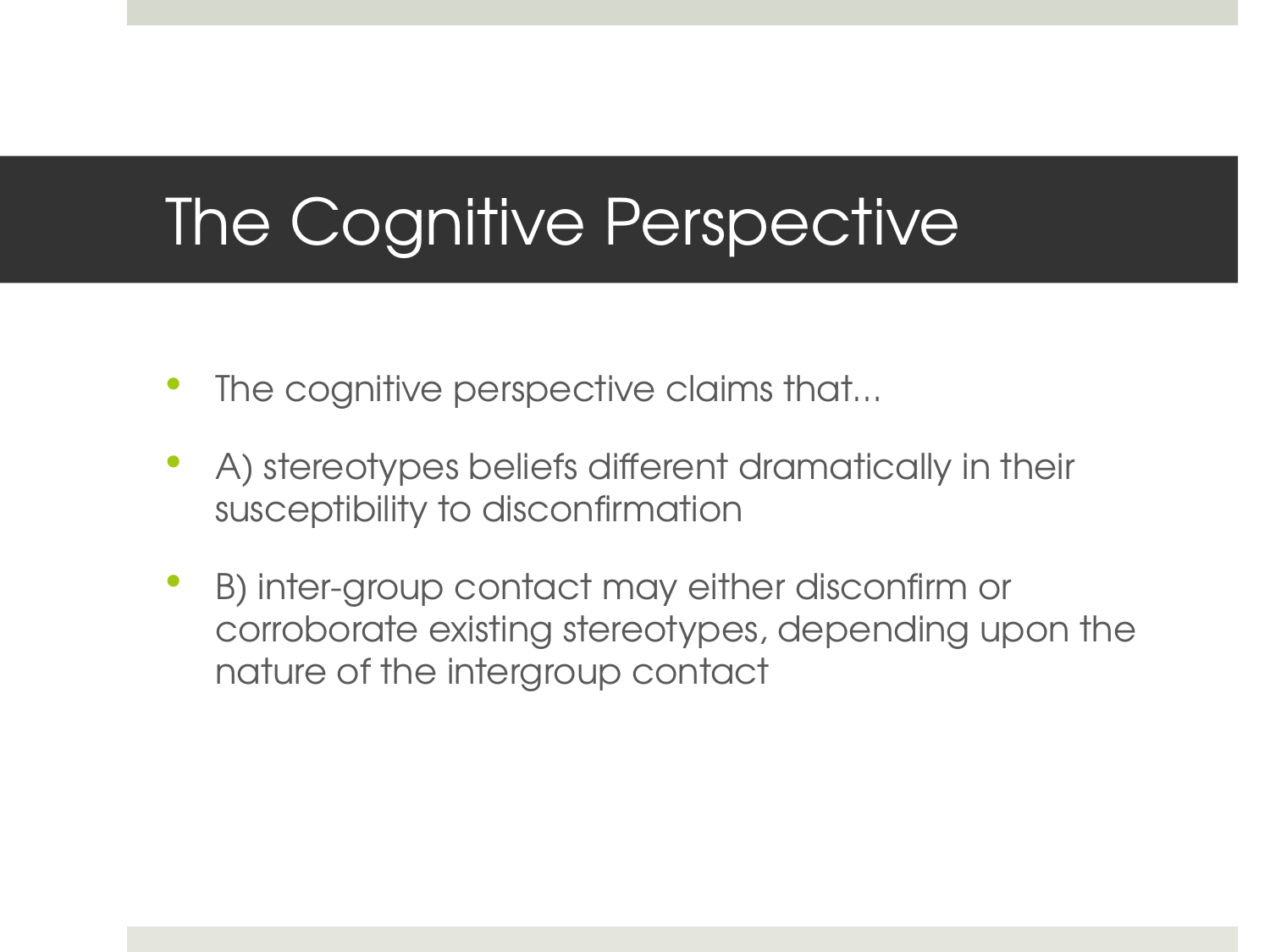

# The Cognitive Perspective
The cognitive perspective claims that…
A) stereotypes beliefs different dramatically in their susceptibility to disconfirmation
B) inter-group contact may either disconfirm or corroborate existing stereotypes, depending upon the nature of the intergroup contact